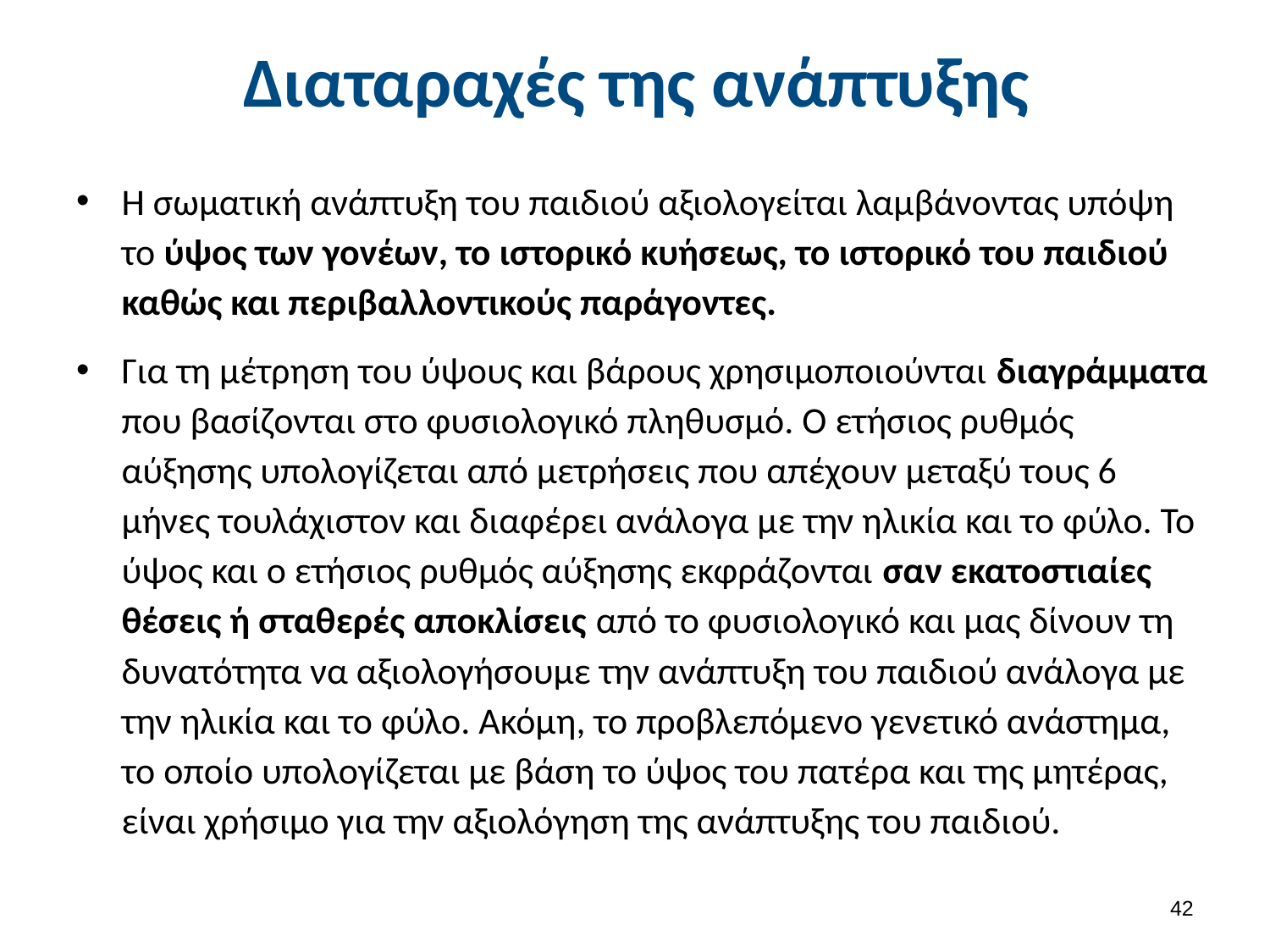

# Διαταραχές της ανάπτυξης
Η σωματική ανάπτυξη του παιδιού αξιολογείται λαμβάνοντας υπόψη το ύψος των γονέων, το ιστορικό κυήσεως, το ιστορικό του παιδιού καθώς και περιβαλλοντικούς παράγοντες.
Για τη μέτρηση του ύψους και βάρους χρησιμοποιούνται διαγράμματα που βασίζονται στο φυσιολογικό πληθυσμό. Ο ετήσιος ρυθμός αύξησης υπολογίζεται από μετρήσεις που απέχουν μεταξύ τους 6 μήνες τουλάχιστον και διαφέρει ανάλογα με την ηλικία και το φύλο. Το ύψος και ο ετήσιος ρυθμός αύξησης εκφράζονται σαν εκατοστιαίες θέσεις ή σταθερές αποκλίσεις από το φυσιολογικό και μας δίνουν τη δυνατότητα να αξιολογήσουμε την ανάπτυξη του παιδιού ανάλογα με την ηλικία και το φύλο. Ακόμη, το προβλεπόμενο γενετικό ανάστημα, το οποίο υπολογίζεται με βάση το ύψος του πατέρα και της μητέρας, είναι χρήσιμο για την αξιολόγηση της ανάπτυξης του παιδιού.

42